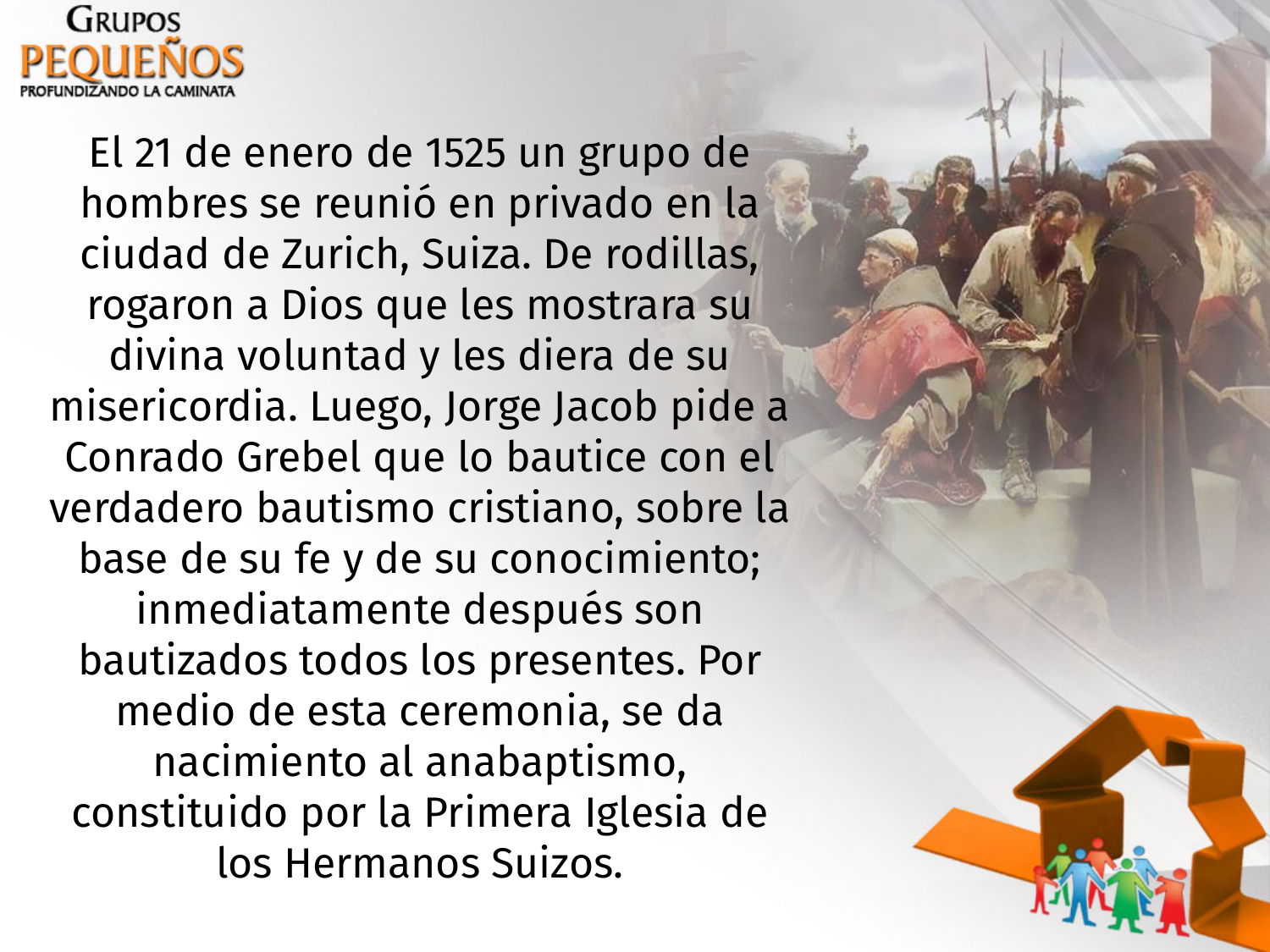

El 21 de enero de 1525 un grupo de hombres se reunió en privado en la ciudad de Zurich, Suiza. De rodillas, rogaron a Dios que les mostrara su divina voluntad y les diera de su misericordia. Luego, Jorge Jacob pide a Conrado Grebel que lo bautice con el verdadero bautismo cristiano, sobre la base de su fe y de su conocimiento; inmediatamente después son bautizados todos los presentes. Por medio de esta ceremonia, se da nacimiento al anabaptismo, constituido por la Primera Iglesia de los Hermanos Suizos.